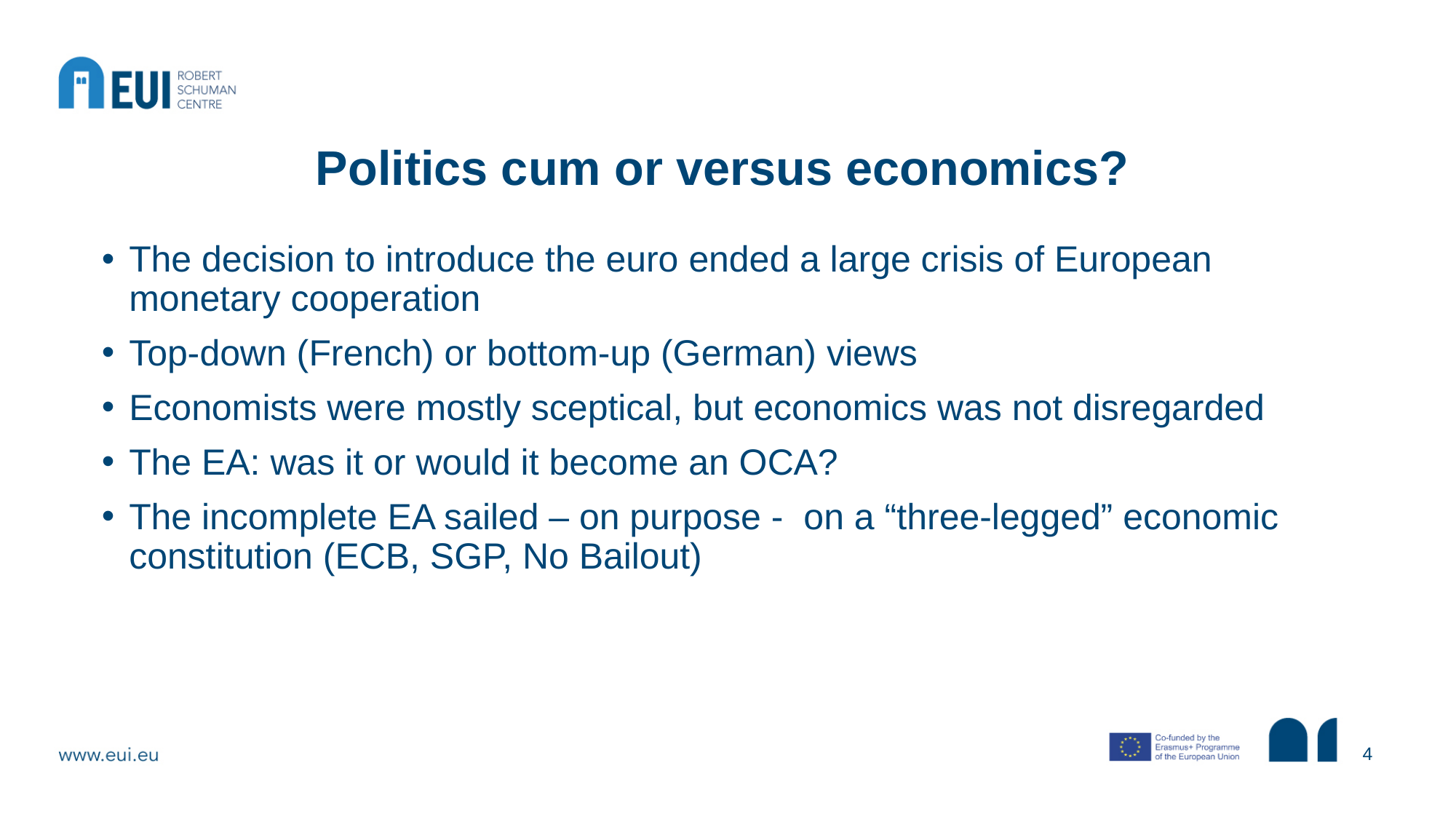

# Politics cum or versus economics?
The decision to introduce the euro ended a large crisis of European monetary cooperation
Top-down (French) or bottom-up (German) views
Economists were mostly sceptical, but economics was not disregarded
The EA: was it or would it become an OCA?
The incomplete EA sailed – on purpose -  on a “three-legged” economic constitution (ECB, SGP, No Bailout)
4